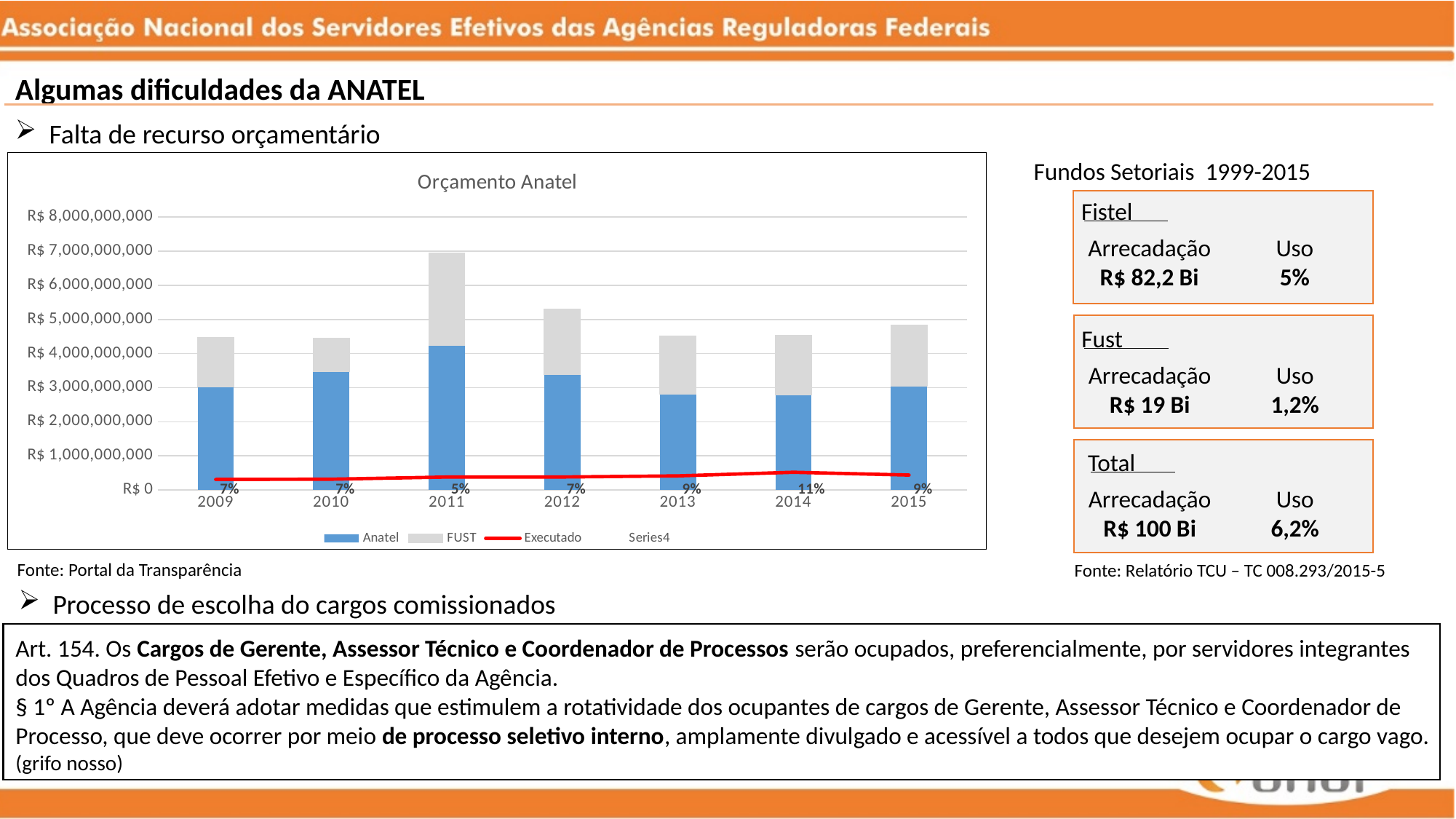

Algumas dificuldades da ANATEL
Falta de recurso orçamentário
Fundos Setoriais  1999-2015

### Chart: Orçamento Anatel

| Category | Anatel | FUST | Executado |  |
|---|---|---|---|---|
| 2009 | 3029788157.38 | 1436338672.23 | 307068942.87 | 0.06875508792857422 |
| 2010 | 3472604677.21 | 986497823.1 | 314541215.53 | 0.07053913102650877 |
| 2011 | 4229718238.0 | 2717598438.61 | 377498552.3 | 0.054337317538863575 |
| 2012 | 3384690691.9 | 1923124632.38 | 379104500.29 | 0.07142383016903948 |
| 2013 | 2808974363.84 | 1713373914.32 | 411099175.76 | 0.09090391771578973 |
| 2014 | 2777318240.13 | 1756773120.44 | 517983871.29 | 0.11424204545028888 |
| 2015 | 3049382546.54 | 1784819454.11 | 435509958.09 | 0.09008931733333483 |
Fistel

Arrecadação
R$ 82,2 Bi
Uso
5%

Fust
Arrecadação
R$ 19 Bi
Uso
1,2%

Total
Arrecadação
R$ 100 Bi
Uso
6,2%
Fonte: Portal da Transparência
Fonte: Relatório TCU – TC 008.293/2015-5
Processo de escolha do cargos comissionados

Art. 154. Os Cargos de Gerente, Assessor Técnico e Coordenador de Processos serão ocupados, preferencialmente, por servidores integrantes dos Quadros de Pessoal Efetivo e Específico da Agência.
§ 1º A Agência deverá adotar medidas que estimulem a rotatividade dos ocupantes de cargos de Gerente, Assessor Técnico e Coordenador de Processo, que deve ocorrer por meio de processo seletivo interno, amplamente divulgado e acessível a todos que desejem ocupar o cargo vago. (grifo nosso)